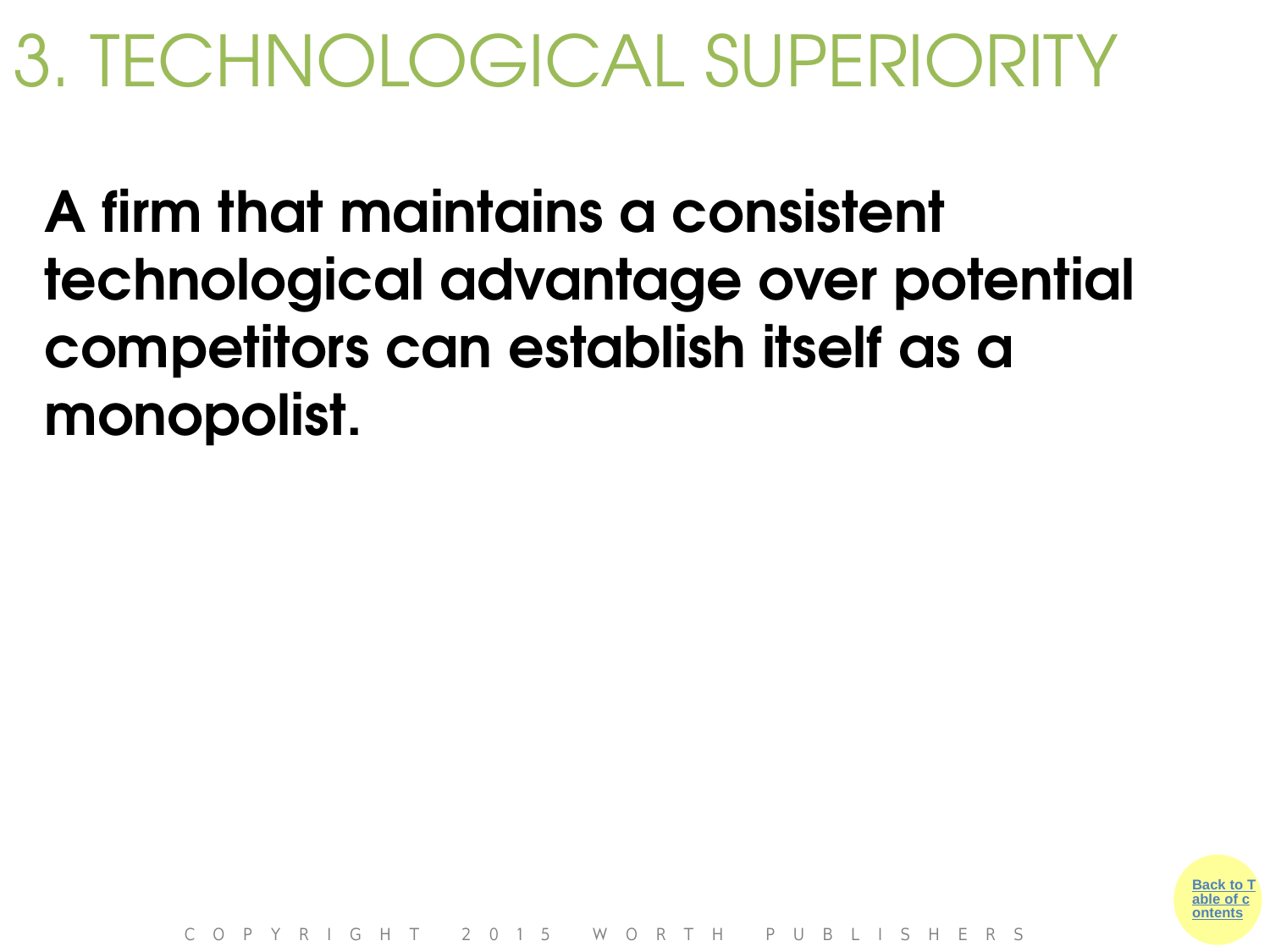

# 3. TECHNOLOGICAL SUPERIORITY
A firm that maintains a consistent technological advantage over potential competitors can establish itself as a monopolist.
Copyright 2015 Worth Publishers